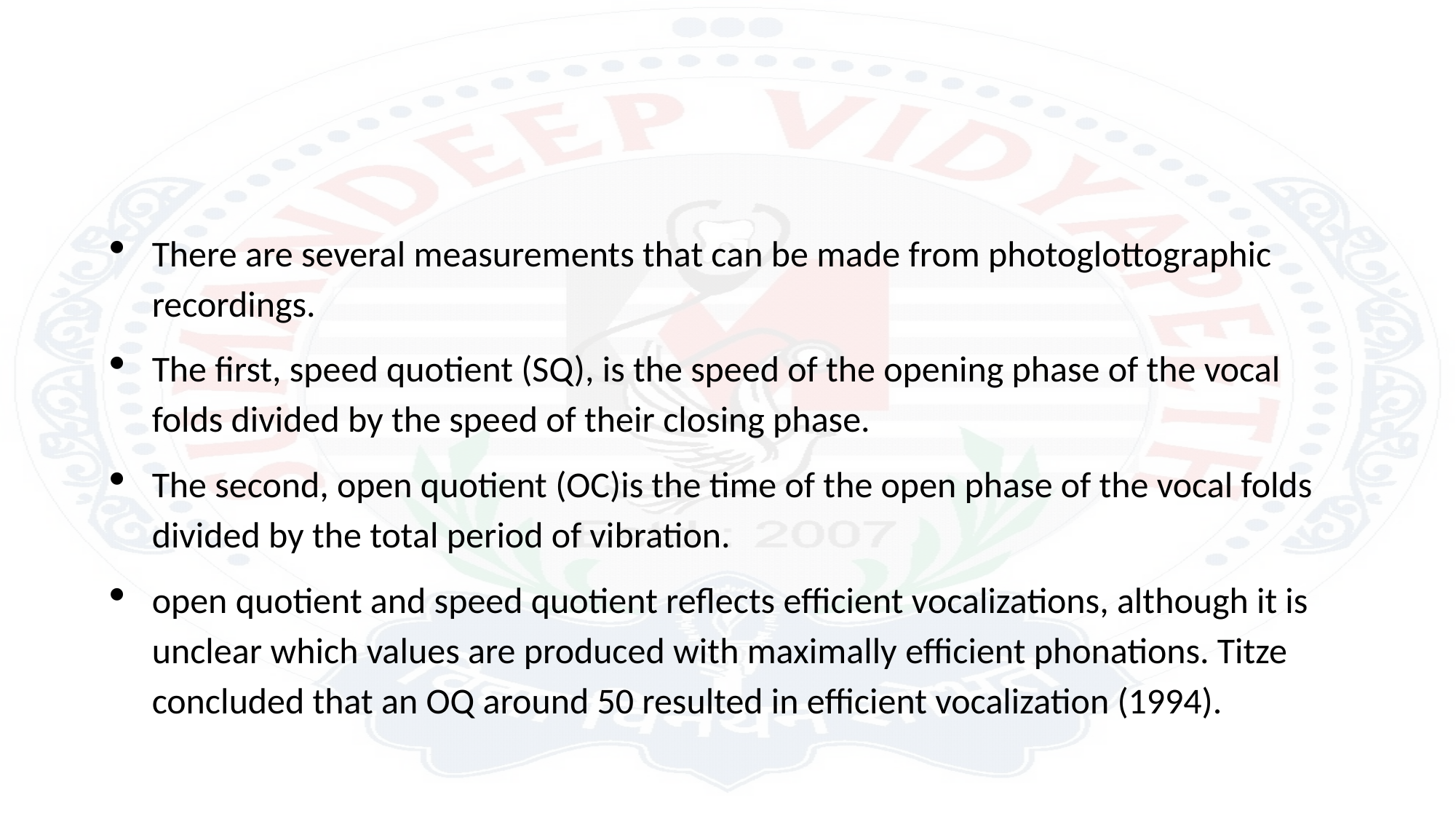

#
There are several measurements that can be made from photoglottographic recordings.
The first, speed quotient (SQ), is the speed of the opening phase of the vocal folds divided by the speed of their closing phase.
The second, open quotient (OC)is the time of the open phase of the vocal folds divided by the total period of vibration.
open quotient and speed quotient reflects efficient vocalizations, although it is unclear which values are produced with maximally efficient phonations. Titze concluded that an OQ around 50 resulted in efficient vocalization (1994).